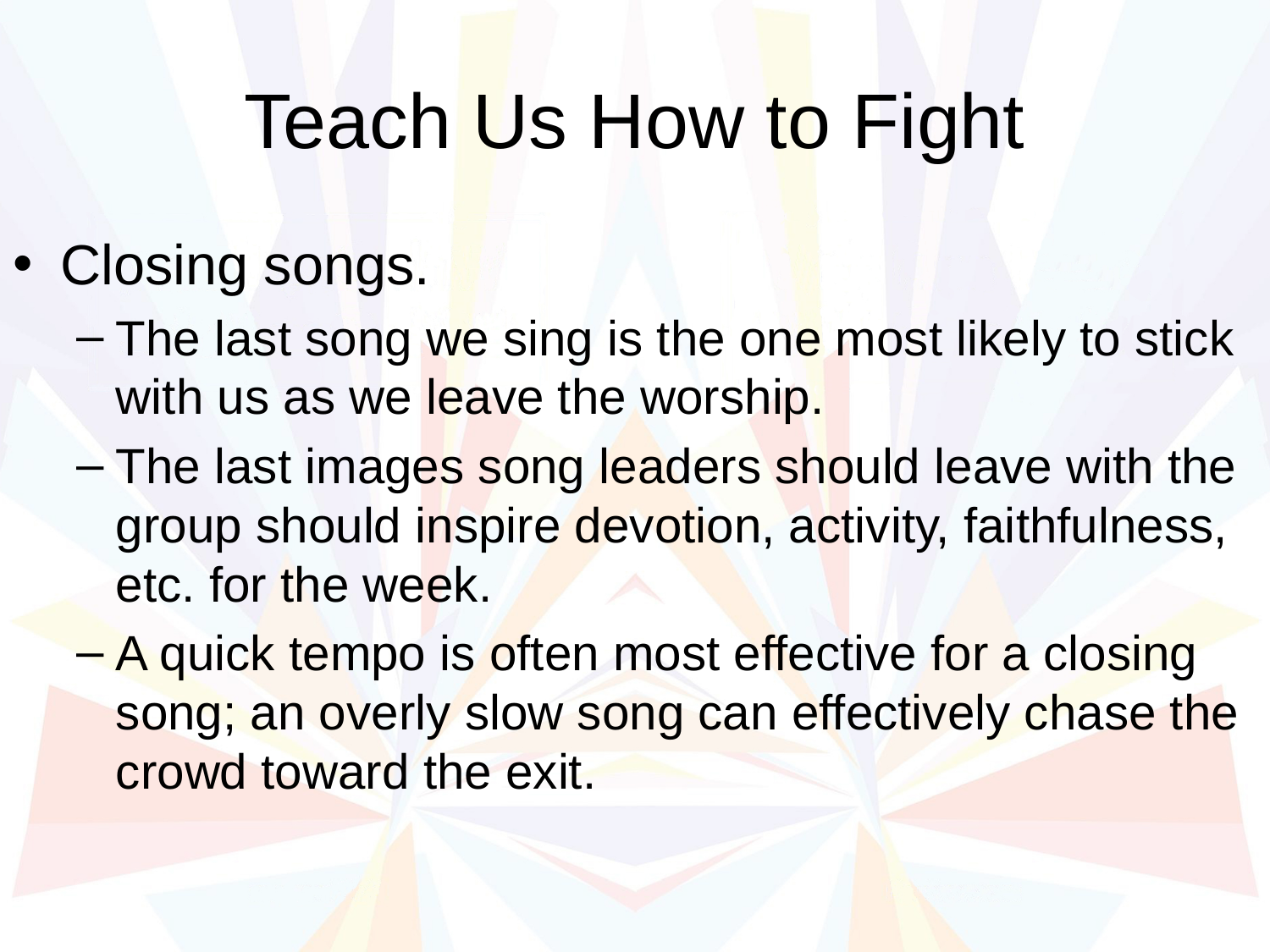

# Teach Us How to Fight
Closing songs.
The last song we sing is the one most likely to stick with us as we leave the worship.
The last images song leaders should leave with the group should inspire devotion, activity, faithfulness, etc. for the week.
A quick tempo is often most effective for a closing song; an overly slow song can effectively chase the crowd toward the exit.